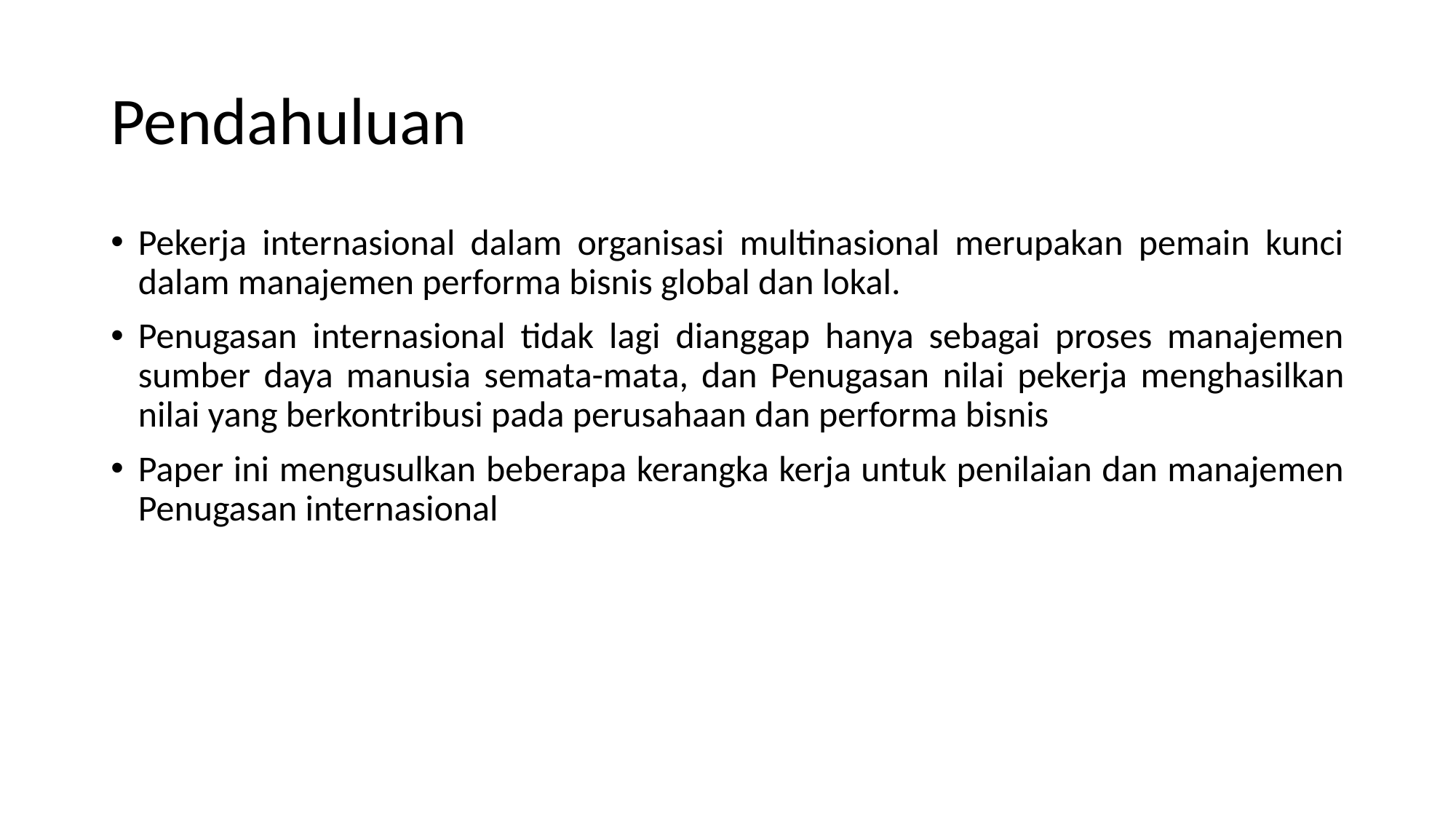

# Pendahuluan
Pekerja internasional dalam organisasi multinasional merupakan pemain kunci dalam manajemen performa bisnis global dan lokal.
Penugasan internasional tidak lagi dianggap hanya sebagai proses manajemen sumber daya manusia semata-mata, dan Penugasan nilai pekerja menghasilkan nilai yang berkontribusi pada perusahaan dan performa bisnis
Paper ini mengusulkan beberapa kerangka kerja untuk penilaian dan manajemen Penugasan internasional